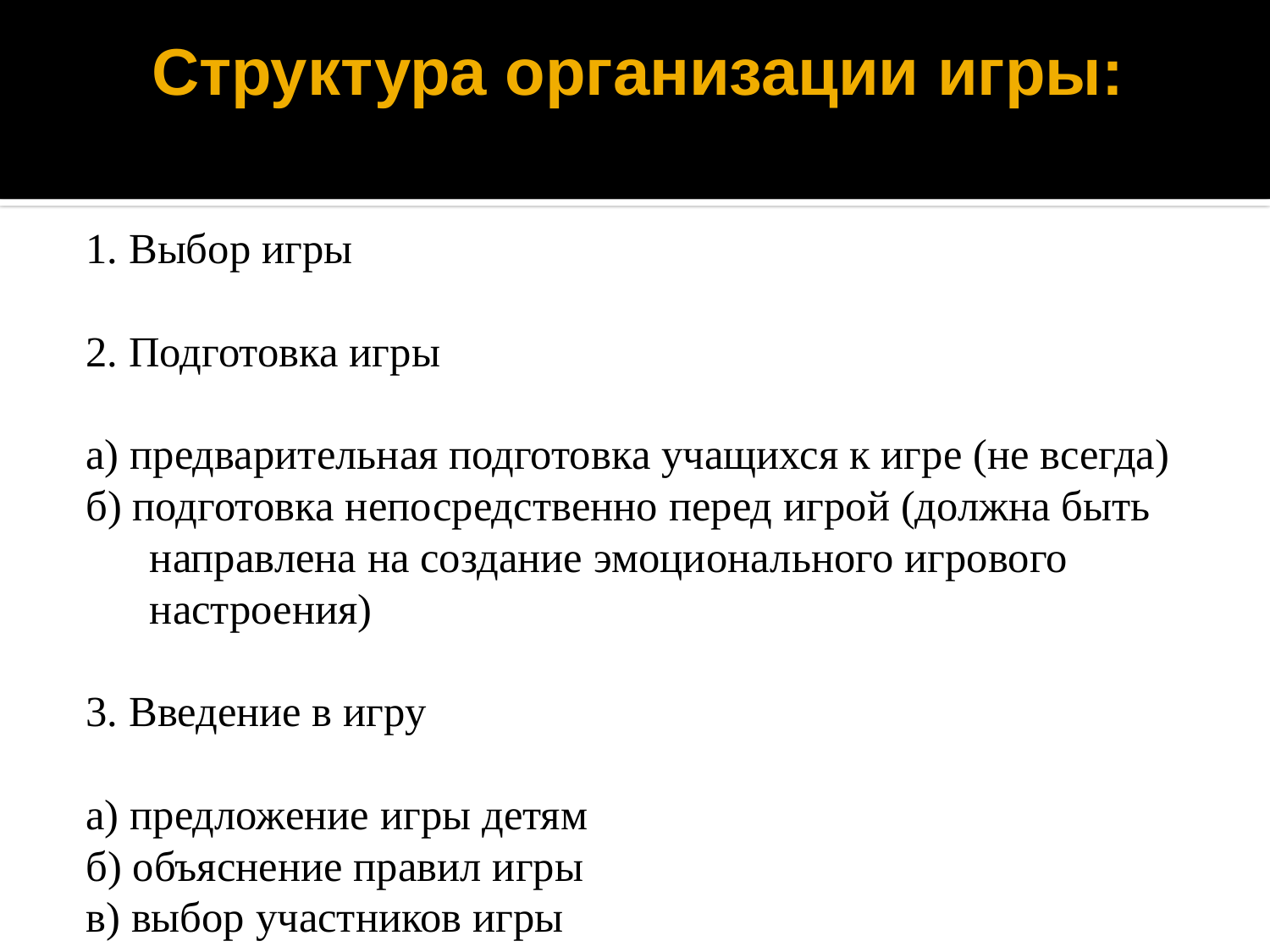

# Структура организации игры:
1. Выбор игры

2. Подготовка игры

а) предварительная подготовка учащихся к игре (не всегда)
б) подготовка непосредственно перед игрой (должна быть направлена на создание эмоционального игрового настроения)

3. Введение в игру

а) предложение игры детям
б) объяснение правил игры
в) выбор участников игры